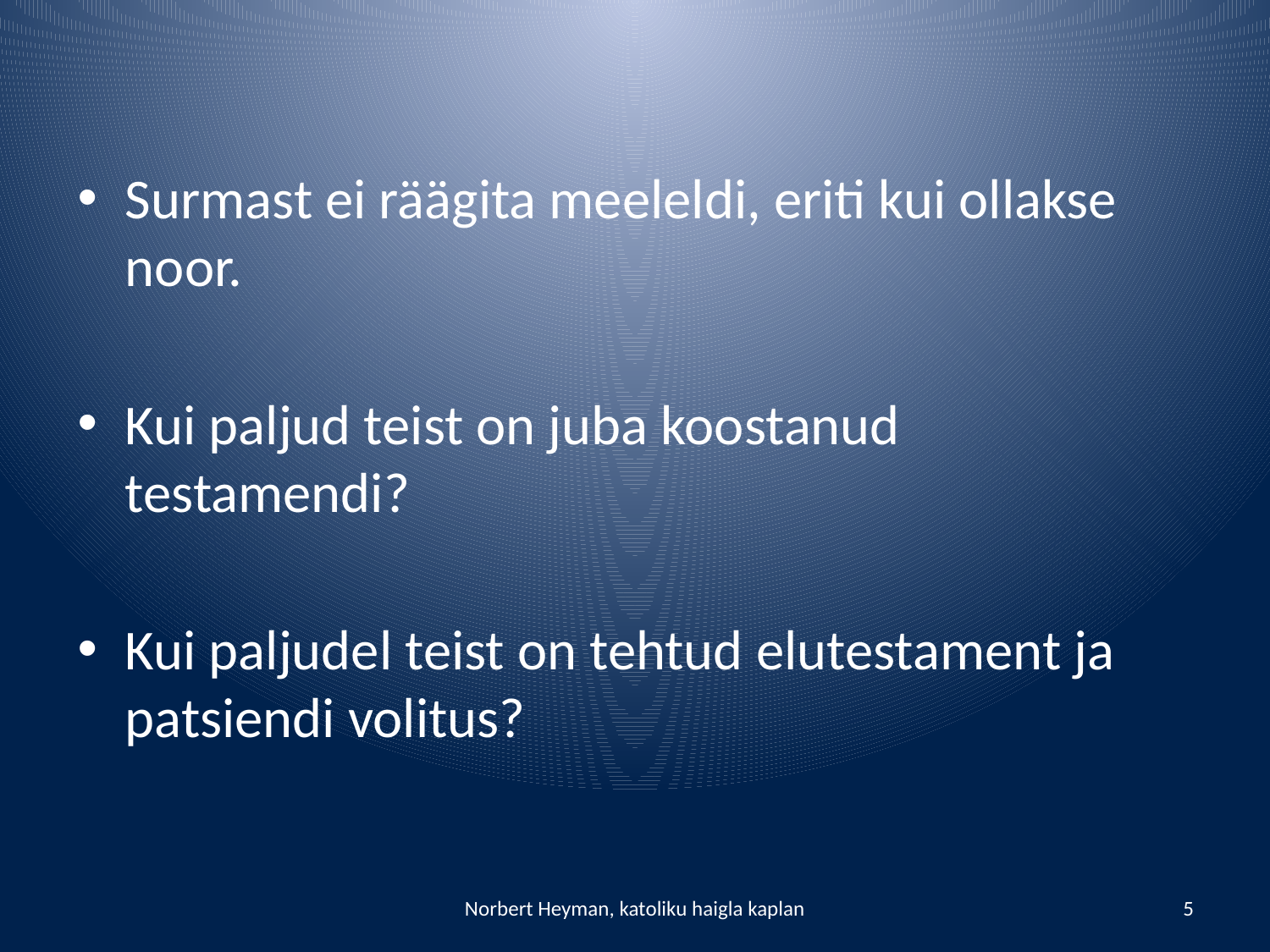

Surmast ei räägita meeleldi, eriti kui ollakse noor.

Kui paljud teist on juba koostanud testamendi?

Kui paljudel teist on tehtud elutestament ja patsiendi volitus?
Norbert Heyman, katoliku haigla kaplan
5